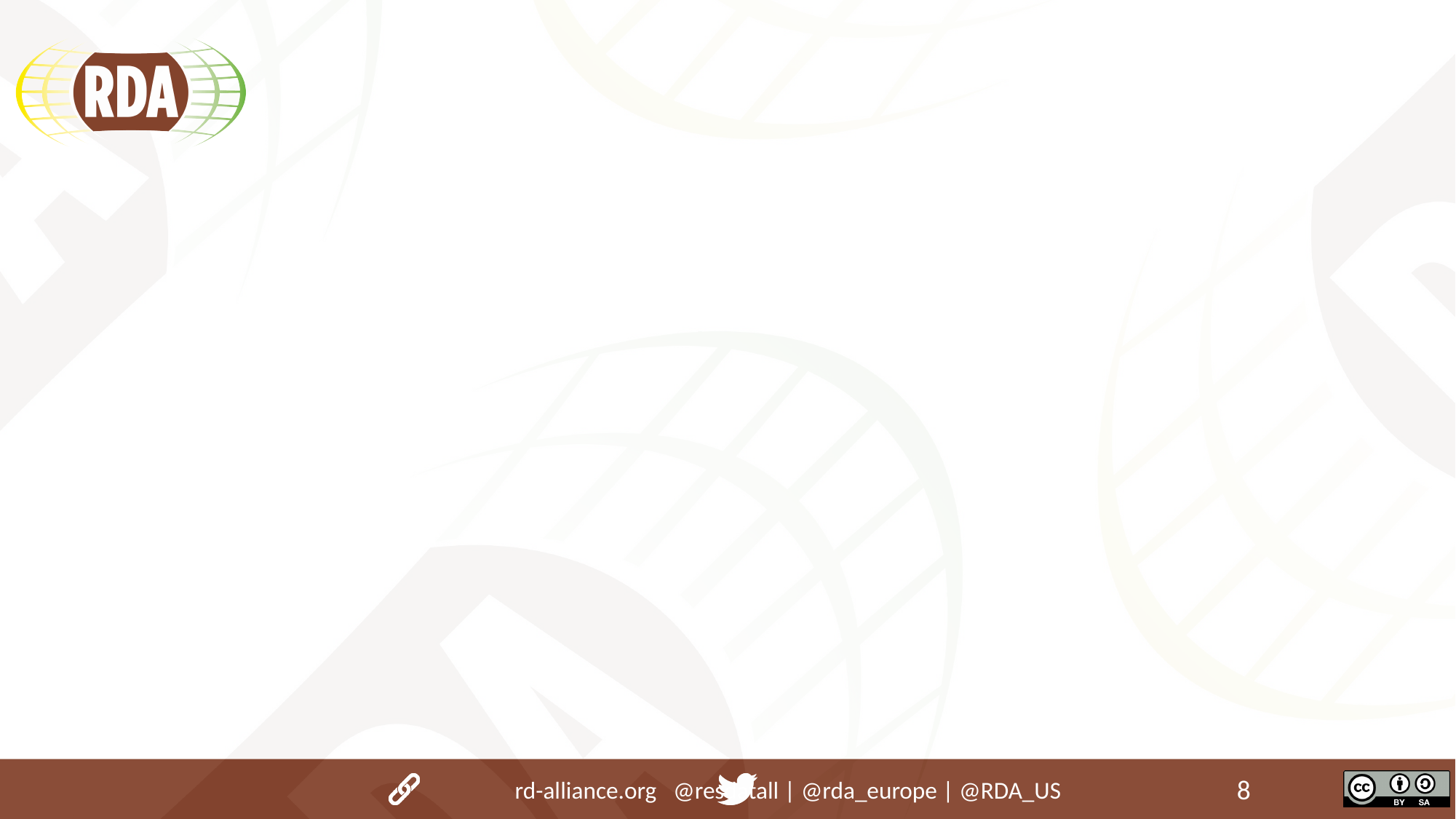

#
rd-alliance.org   		@resdatall | @rda_europe | @RDA_US
8